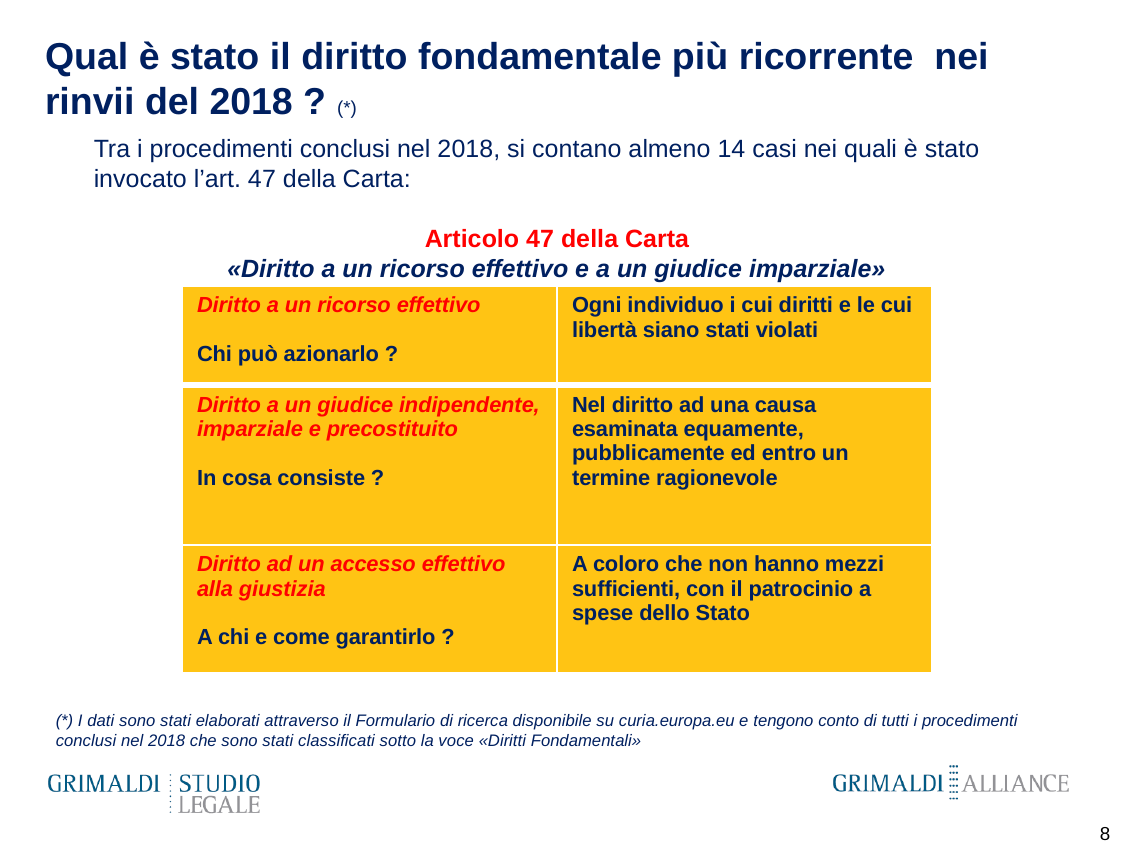

# Qual è stato il diritto fondamentale più ricorrente  nei rinvii del 2018 ? (*)
Tra i procedimenti conclusi nel 2018, si contano almeno 14 casi nei quali è stato invocato l’art. 47 della Carta:

Articolo 47 della Carta
«Diritto a un ricorso effettivo e a un giudice imparziale»

| Diritto a un ricorso effettivo Chi può azionarlo ? | Ogni individuo i cui diritti e le cui libertà siano stati violati |
| --- | --- |
| Diritto a un giudice indipendente, imparziale e precostituito In cosa consiste ? | Nel diritto ad una causa esaminata equamente, pubblicamente ed entro un termine ragionevole |
| Diritto ad un accesso effettivo alla giustizia A chi e come garantirlo ? | A coloro che non hanno mezzi sufficienti, con il patrocinio a spese dello Stato |

(*) I dati sono stati elaborati attraverso il Formulario di ricerca disponibile su curia.europa.eu e tengono conto di tutti i procedimenti conclusi nel 2018 che sono stati classificati sotto la voce «Diritti Fondamentali»
8